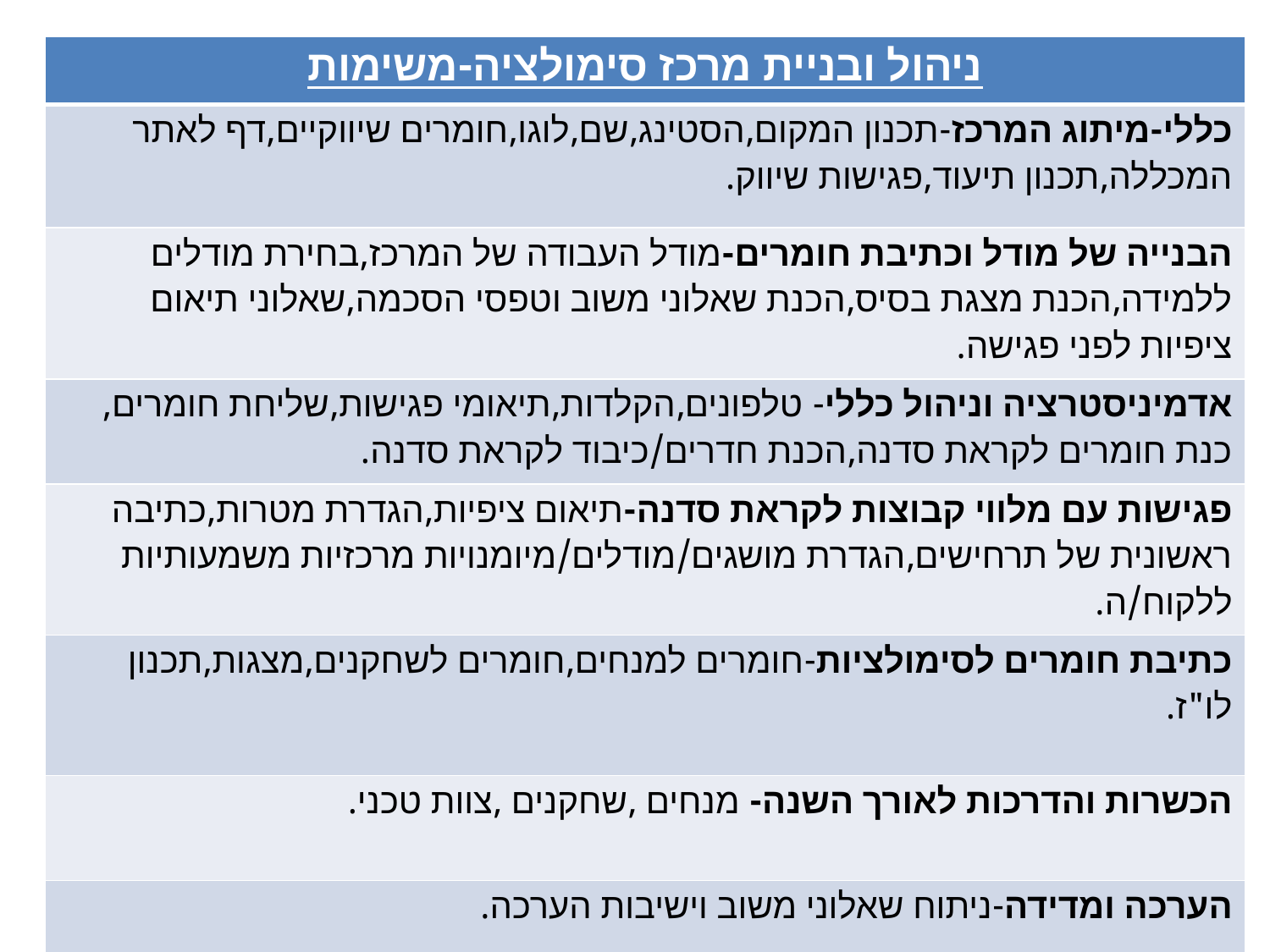

| ניהול ובניית מרכז סימולציה-משימות |
| --- |
| כללי-מיתוג המרכז-תכנון המקום,הסטינג,שם,לוגו,חומרים שיווקיים,דף לאתר המכללה,תכנון תיעוד,פגישות שיווק. |
| הבנייה של מודל וכתיבת חומרים-מודל העבודה של המרכז,בחירת מודלים ללמידה,הכנת מצגת בסיס,הכנת שאלוני משוב וטפסי הסכמה,שאלוני תיאום ציפיות לפני פגישה. |
| אדמיניסטרציה וניהול כללי- טלפונים,הקלדות,תיאומי פגישות,שליחת חומרים,כנת חומרים לקראת סדנה,הכנת חדרים/כיבוד לקראת סדנה. |
| פגישות עם מלווי קבוצות לקראת סדנה-תיאום ציפיות,הגדרת מטרות,כתיבה ראשונית של תרחישים,הגדרת מושגים/מודלים/מיומנויות מרכזיות משמעותיות ללקוח/ה. |
| כתיבת חומרים לסימולציות-חומרים למנחים,חומרים לשחקנים,מצגות,תכנון לו"ז. |
| הכשרות והדרכות לאורך השנה- מנחים ,שחקנים ,צוות טכני. |
| הערכה ומדידה-ניתוח שאלוני משוב וישיבות הערכה. |